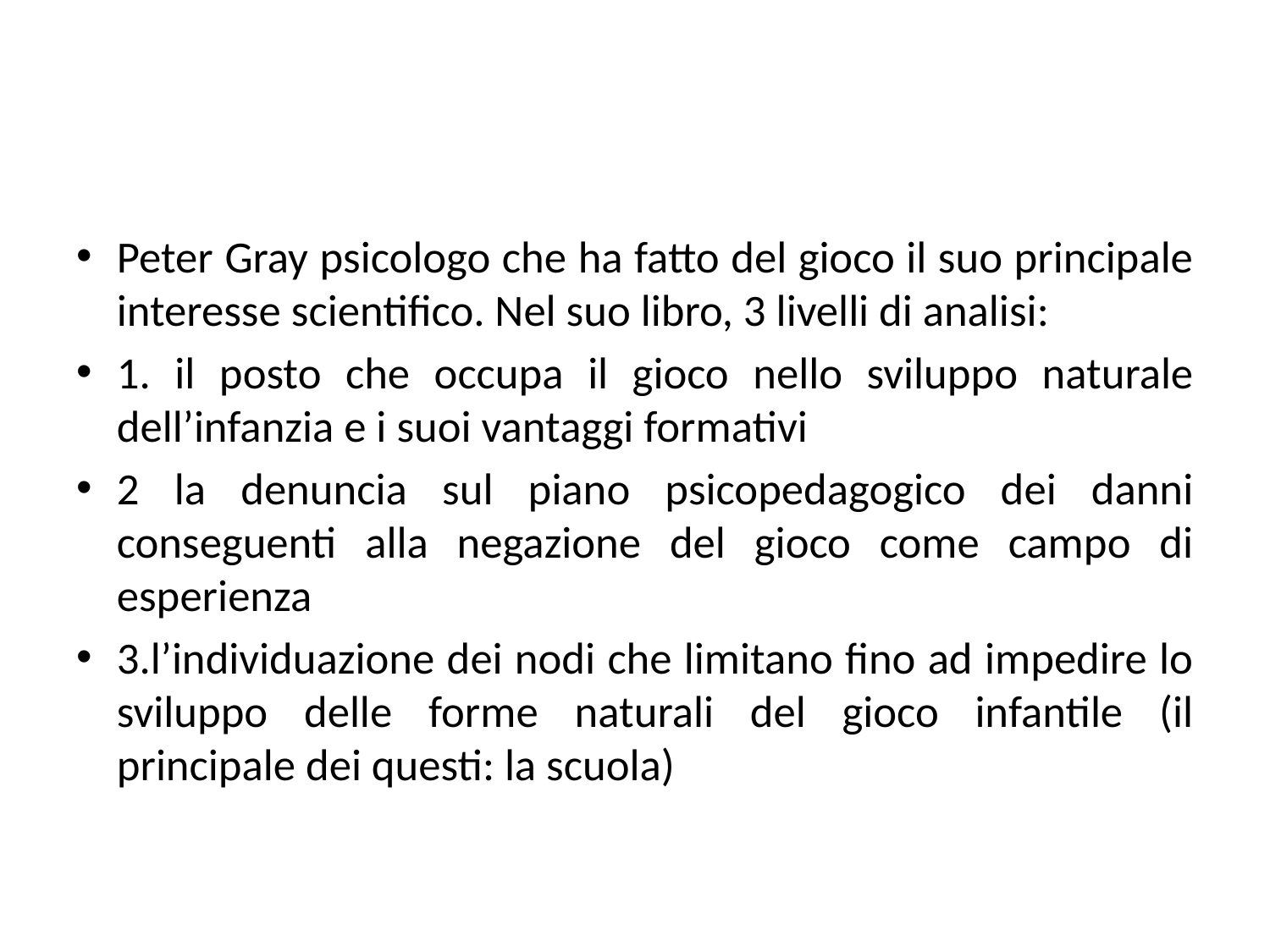

Peter Gray psicologo che ha fatto del gioco il suo principale interesse scientifico. Nel suo libro, 3 livelli di analisi:
1. il posto che occupa il gioco nello sviluppo naturale dell’infanzia e i suoi vantaggi formativi
2 la denuncia sul piano psicopedagogico dei danni conseguenti alla negazione del gioco come campo di esperienza
3.l’individuazione dei nodi che limitano fino ad impedire lo sviluppo delle forme naturali del gioco infantile (il principale dei questi: la scuola)